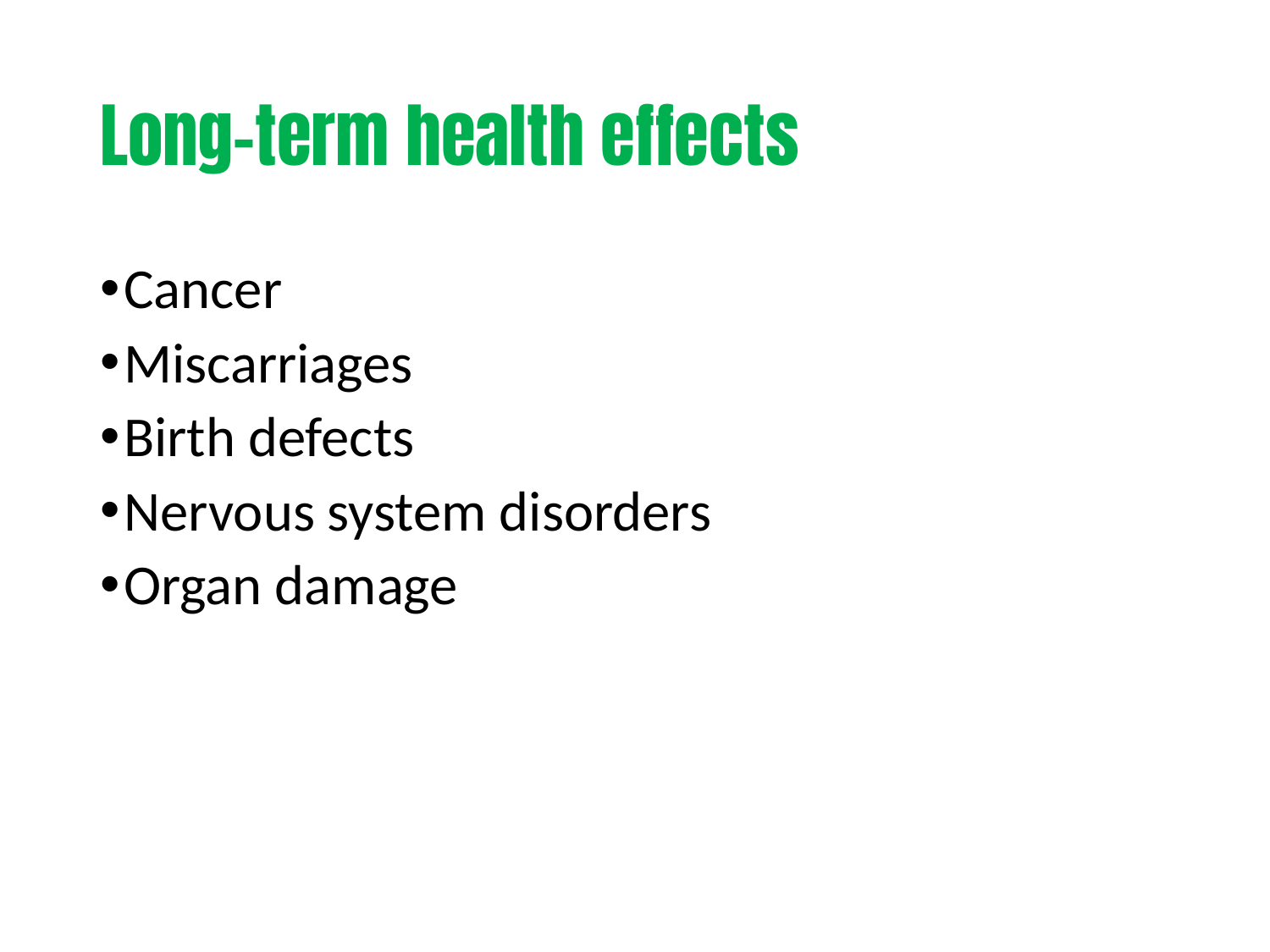

# Long-term health effects
Cancer
Miscarriages
Birth defects
Nervous system disorders
Organ damage